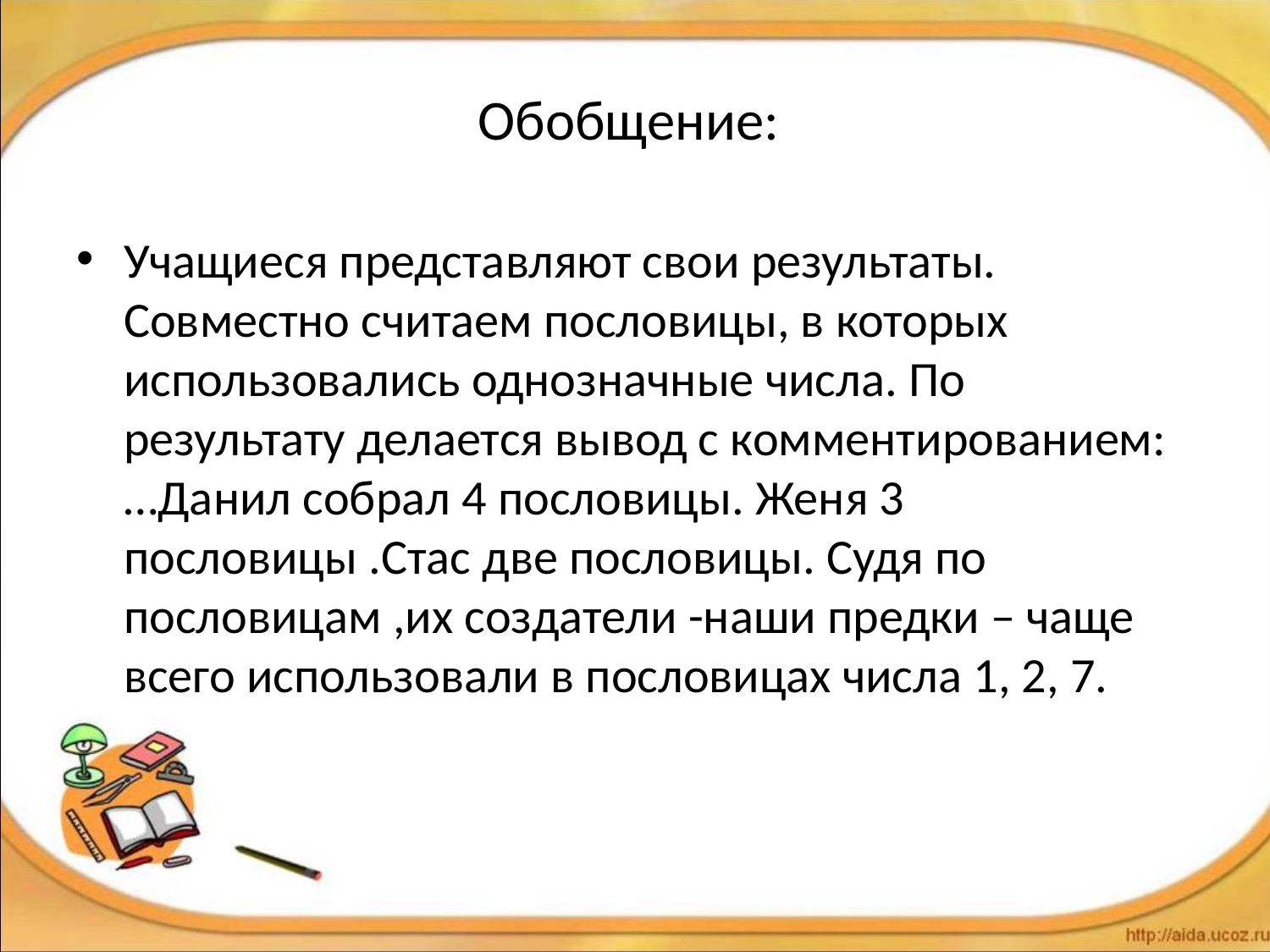

# Обобщение:
Учащиеся представляют свои результаты. Совместно считаем пословицы, в которых использовались однозначные числа. По результату делается вывод с комментированием:…Данил собрал 4 пословицы. Женя 3 пословицы .Стас две пословицы. Судя по пословицам ,их создатели -наши предки – чаще всего использовали в пословицах числа 1, 2, 7.